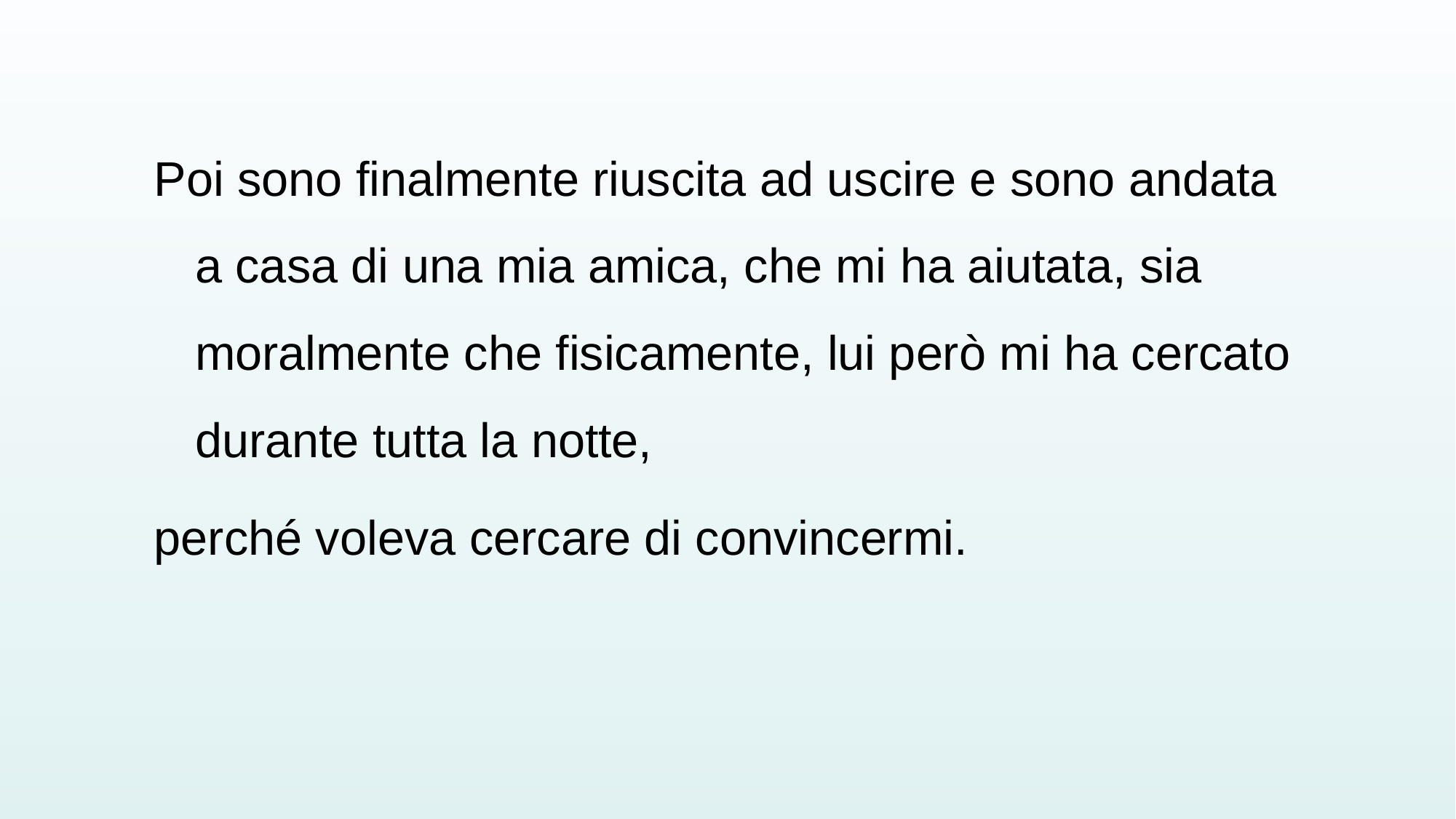

Poi sono finalmente riuscita ad uscire e sono andata a casa di una mia amica, che mi ha aiutata, sia moralmente che fisicamente, lui però mi ha cercato durante tutta la notte,
perché voleva cercare di convincermi.